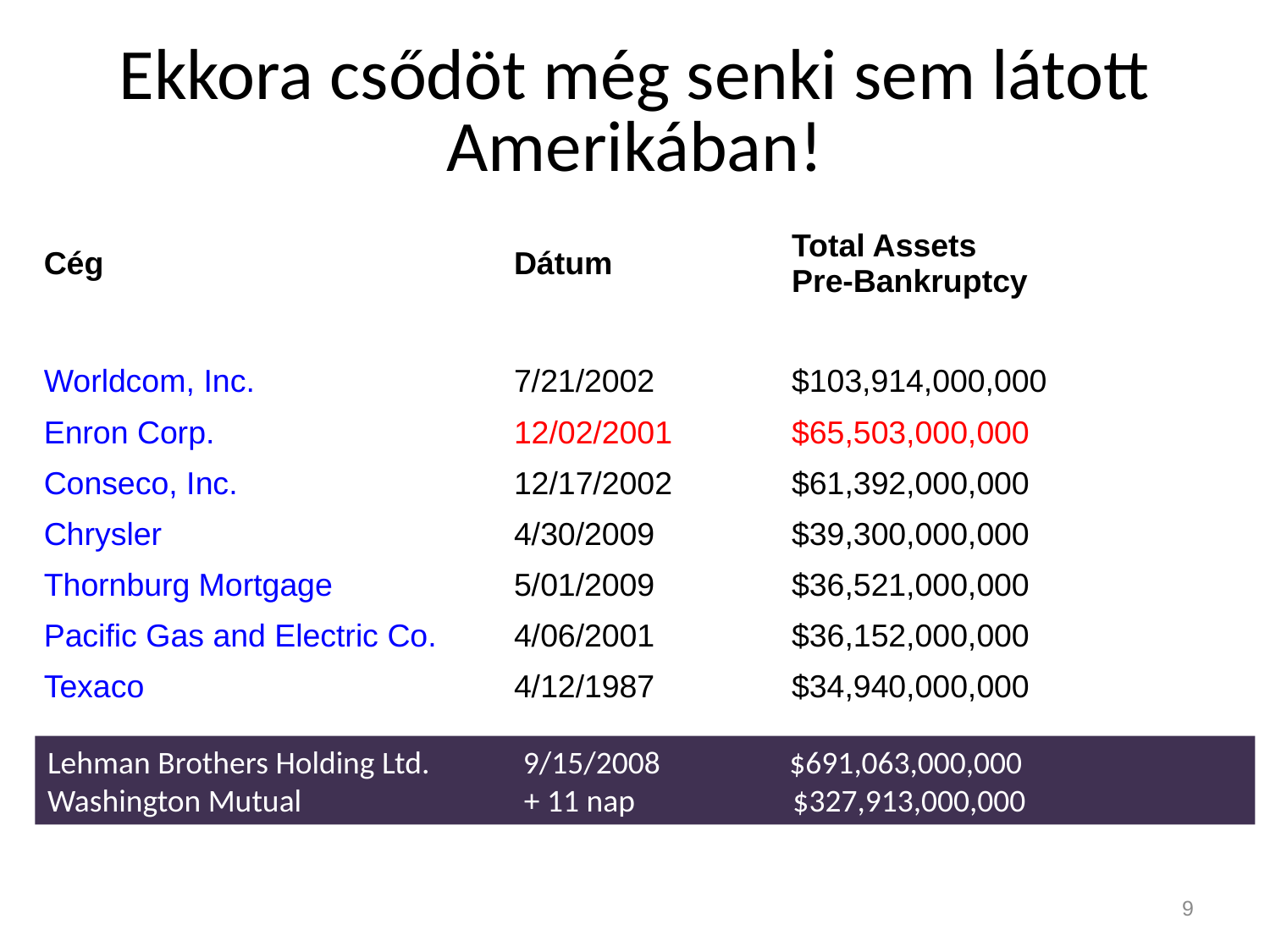

# Ekkora csődöt még senki sem látott Amerikában!
| Cég | Dátum | Total Assets Pre-Bankruptcy |
| --- | --- | --- |
|  |  |  |
| Worldcom, Inc. | 7/21/2002 | $103,914,000,000 |
| Enron Corp. | 12/02/2001 | $65,503,000,000 |
| Conseco, Inc. | 12/17/2002 | $61,392,000,000 |
| Chrysler | 4/30/2009 | $39,300,000,000 |
| Thornburg Mortgage | 5/01/2009 | $36,521,000,000 |
| Pacific Gas and Electric Co. | 4/06/2001 | $36,152,000,000 |
| Texaco | 4/12/1987 | $34,940,000,000 |
Lehman Brothers Holding Ltd.             9/15/2008                  $691,063,000,000
Washington Mutual                               + 11 nap                      $327,913,000,000

9